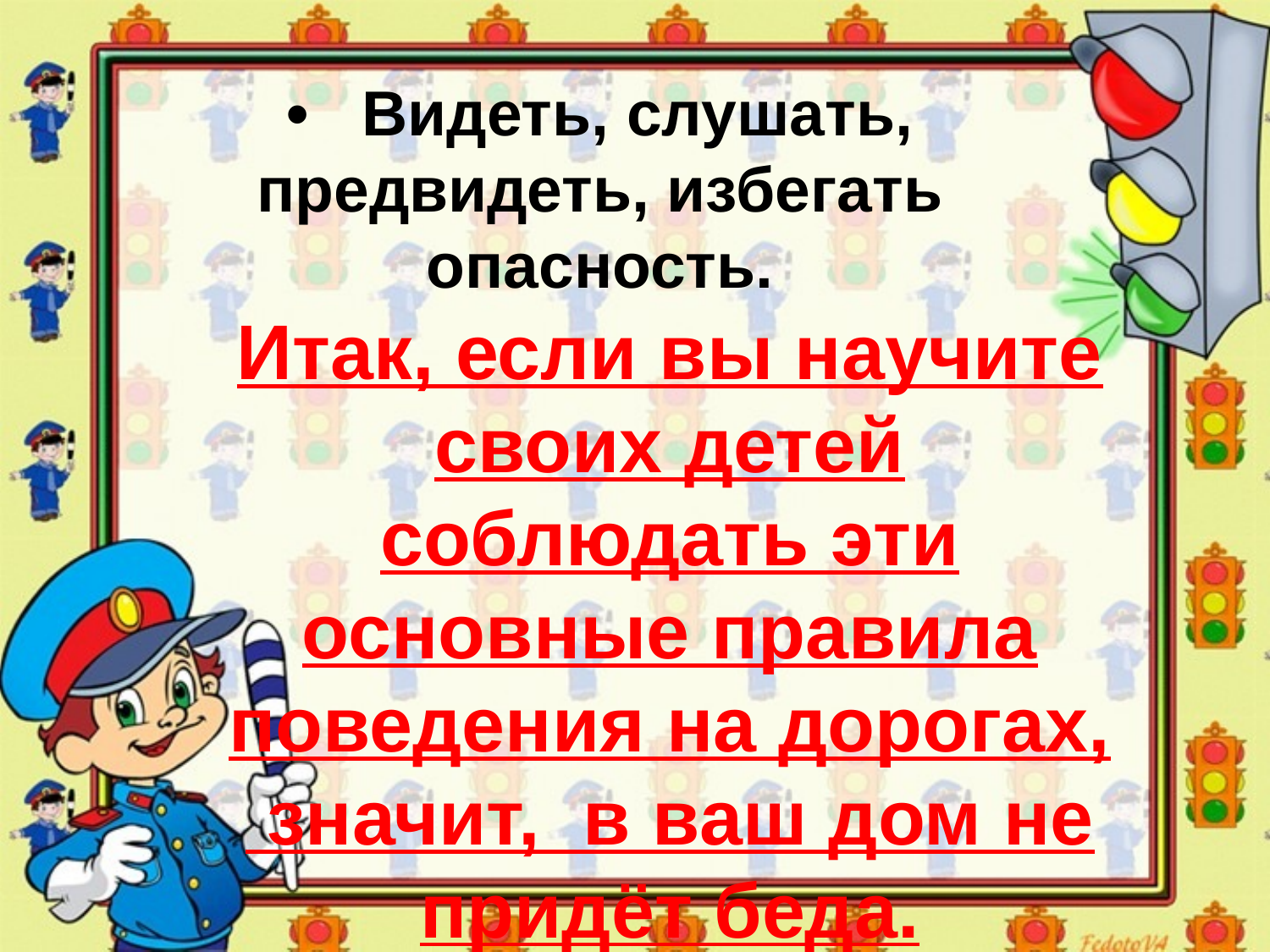

•   Видеть, слушать, предвидеть, избегать опасность.
Итак, если вы научите своих детей соблюдать эти основные правила поведения на дорогах,  значит,  в ваш дом не придёт беда.